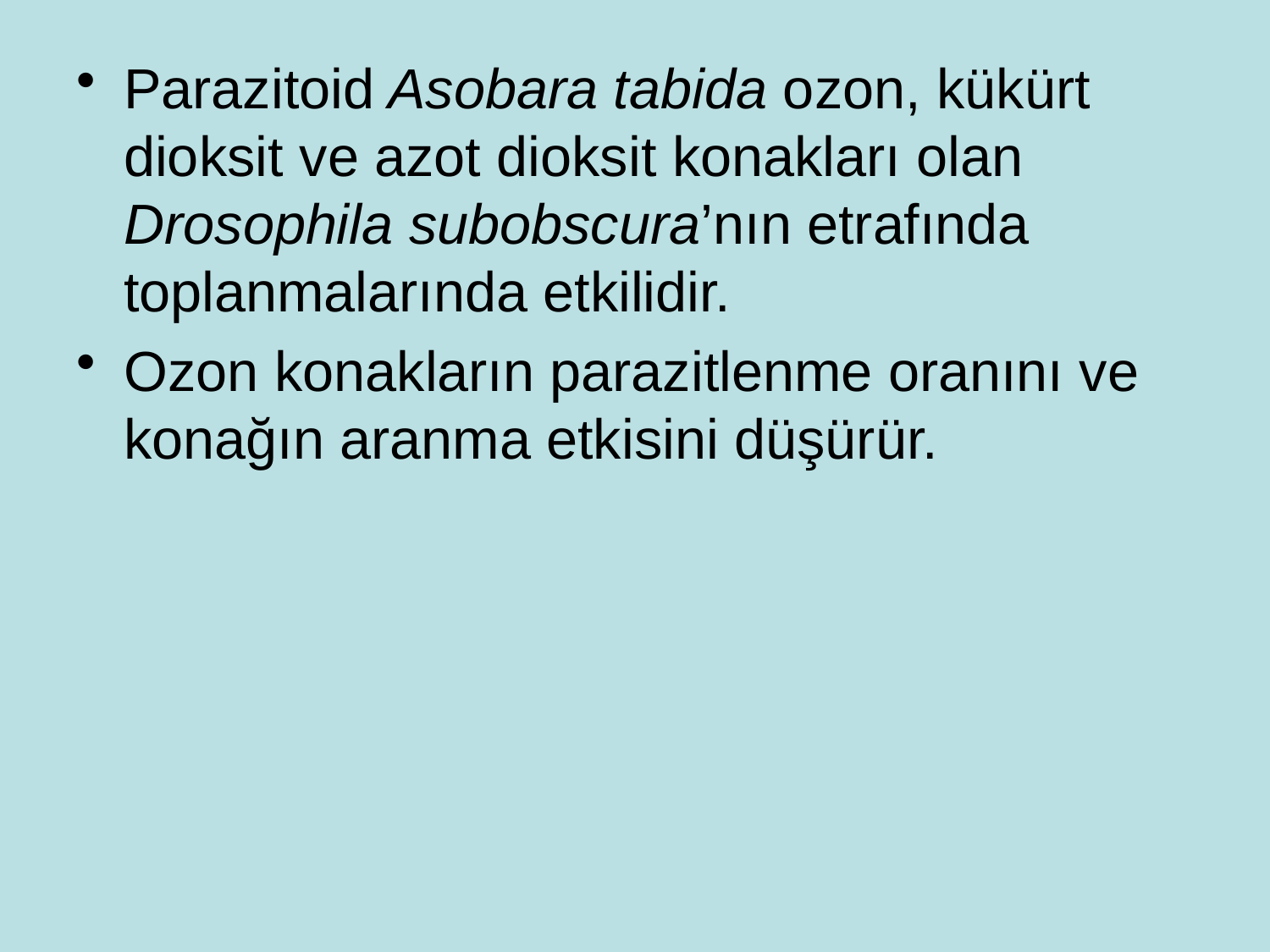

Parazitoid Asobara tabida ozon, kükürt dioksit ve azot dioksit konakları olan Drosophila subobscura’nın etrafında toplanmalarında etkilidir.
Ozon konakların parazitlenme oranını ve konağın aranma etkisini düşürür.